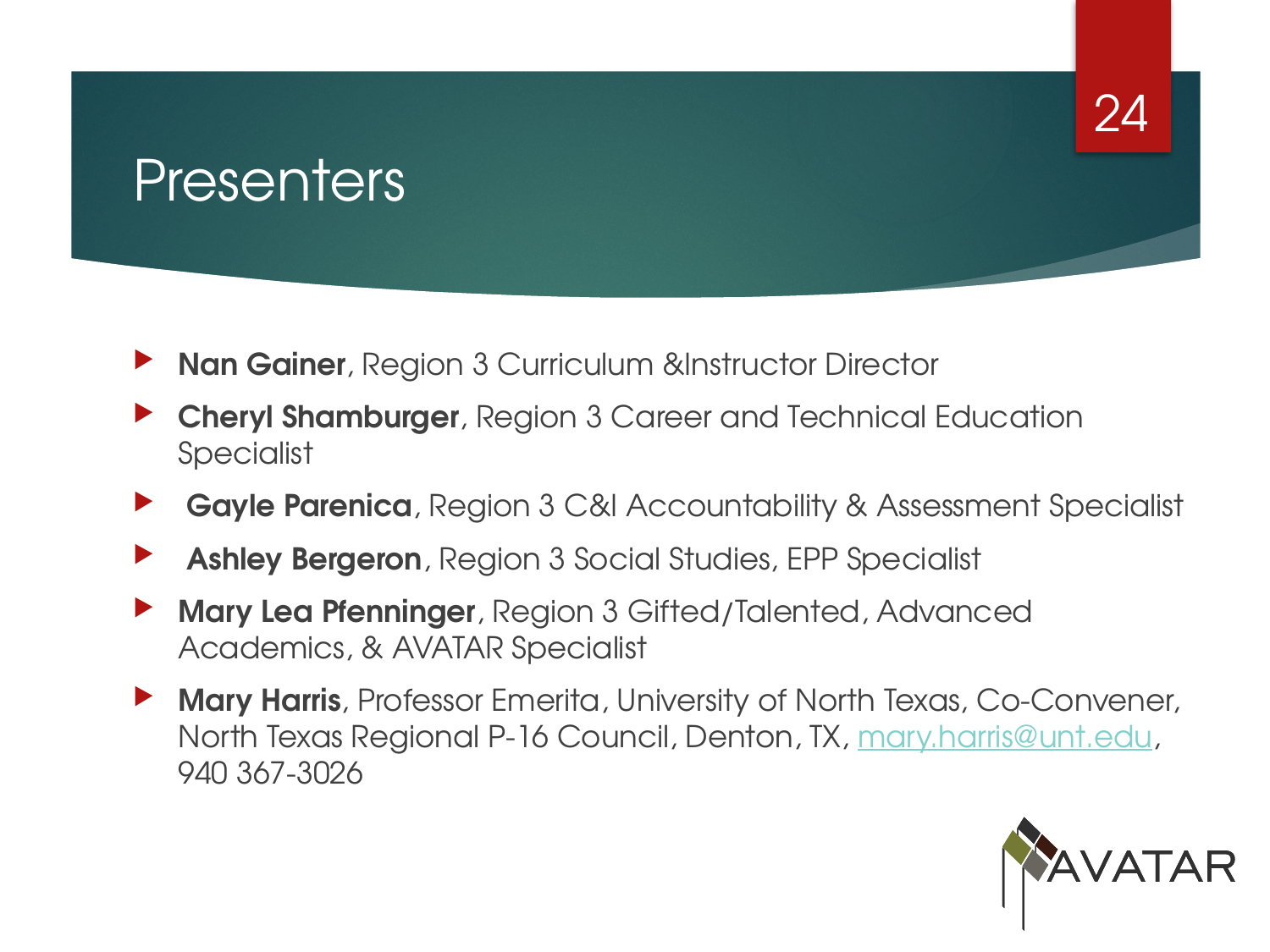

24
# Presenters

Nan Gainer, Region 3 Curriculum &Instructor Director
Cheryl Shamburger, Region 3 Career and Technical Education Specialist
 Gayle Parenica, Region 3 C&I Accountability & Assessment Specialist
 Ashley Bergeron, Region 3 Social Studies, EPP Specialist
Mary Lea Pfenninger, Region 3 Gifted/Talented, Advanced Academics, & AVATAR Specialist
Mary Harris, Professor Emerita, University of North Texas, Co-Convener, North Texas Regional P-16 Council, Denton, TX, mary.harris@unt.edu, 940 367-3026